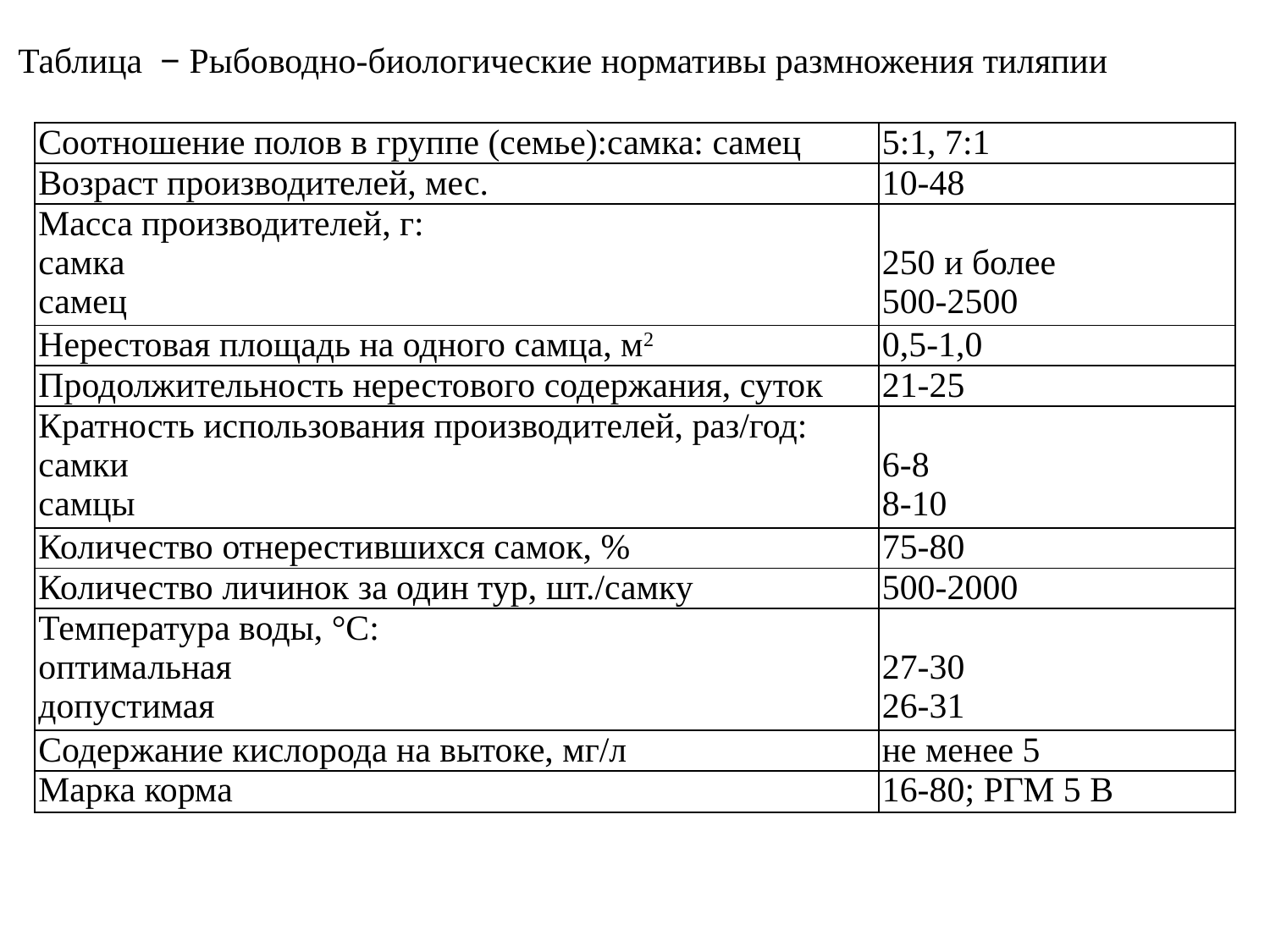

Таблица  − Рыбоводно-биологические нормативы размножения тиляпии

| Соотношение полов в группе (семье):самка: самец | 5:1, 7:1 |
| --- | --- |
| Возраст производителей, мес. | 10-48 |
| Масса производителей, г: самка самец | 250 и более 500-2500 |
| Нерестовая площадь на одного самца, м2 | 0,5-1,0 |
| Продолжительность нерестового содержания, суток | 21-25 |
| Кратность использования производителей, раз/год: самки самцы | 6-8 8-10 |
| Количество отнерестившихся самок, % | 75-80 |
| Количество личинок за один тур, шт./самку | 500-2000 |
| Температура воды, °С: оптимальная допустимая | 27-30 26-31 |
| Содержание кислорода на вытоке, мг/л | не менее 5 |
| Марка корма | 16-80; РГМ 5 В |